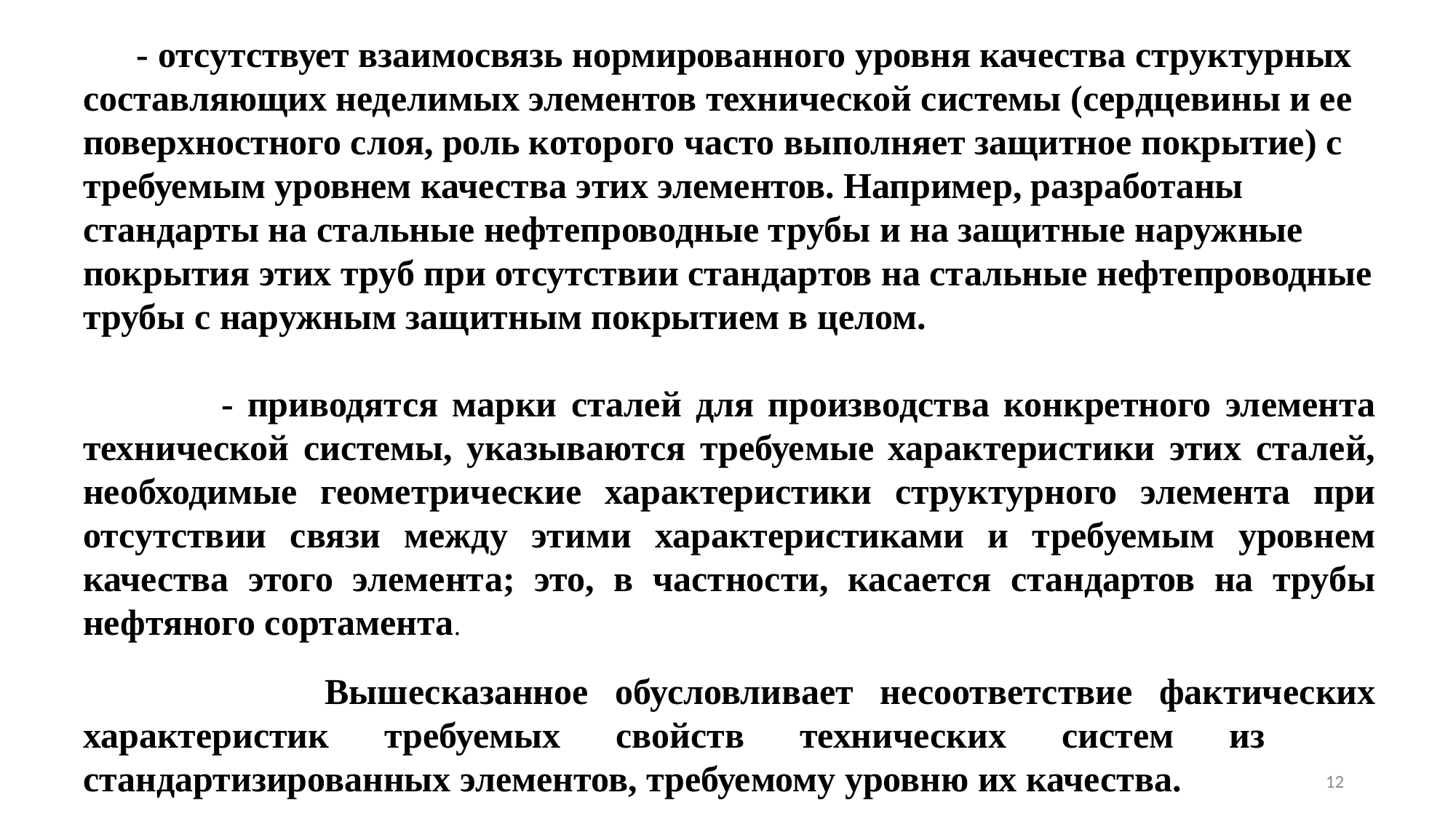

- отсутствует взаимосвязь нормированного уровня качества структурных составляющих неделимых элементов технической системы (сердцевины и ее поверхностного слоя, роль которого часто выполняет защитное покрытие) с требуемым уровнем качества этих элементов. Например, разработаны стандарты на стальные нефтепроводные трубы и на защитные наружные покрытия этих труб при отсутствии стандартов на стальные нефтепроводные трубы с наружным защитным покрытием в целом.

      - приводятся марки сталей для производства конкретного элемента технической системы, указываются требуемые характеристики этих сталей, необходимые геометрические характеристики структурного элемента при отсутствии связи между этими характеристиками и требуемым уровнем качества этого элемента; это, в частности, касается стандартов на трубы нефтяного сортамента.

       Вышесказанное обусловливает несоответствие фактических характеристик требуемых свойств технических систем из   стандартизированных элементов, требуемому уровню их качества.

12